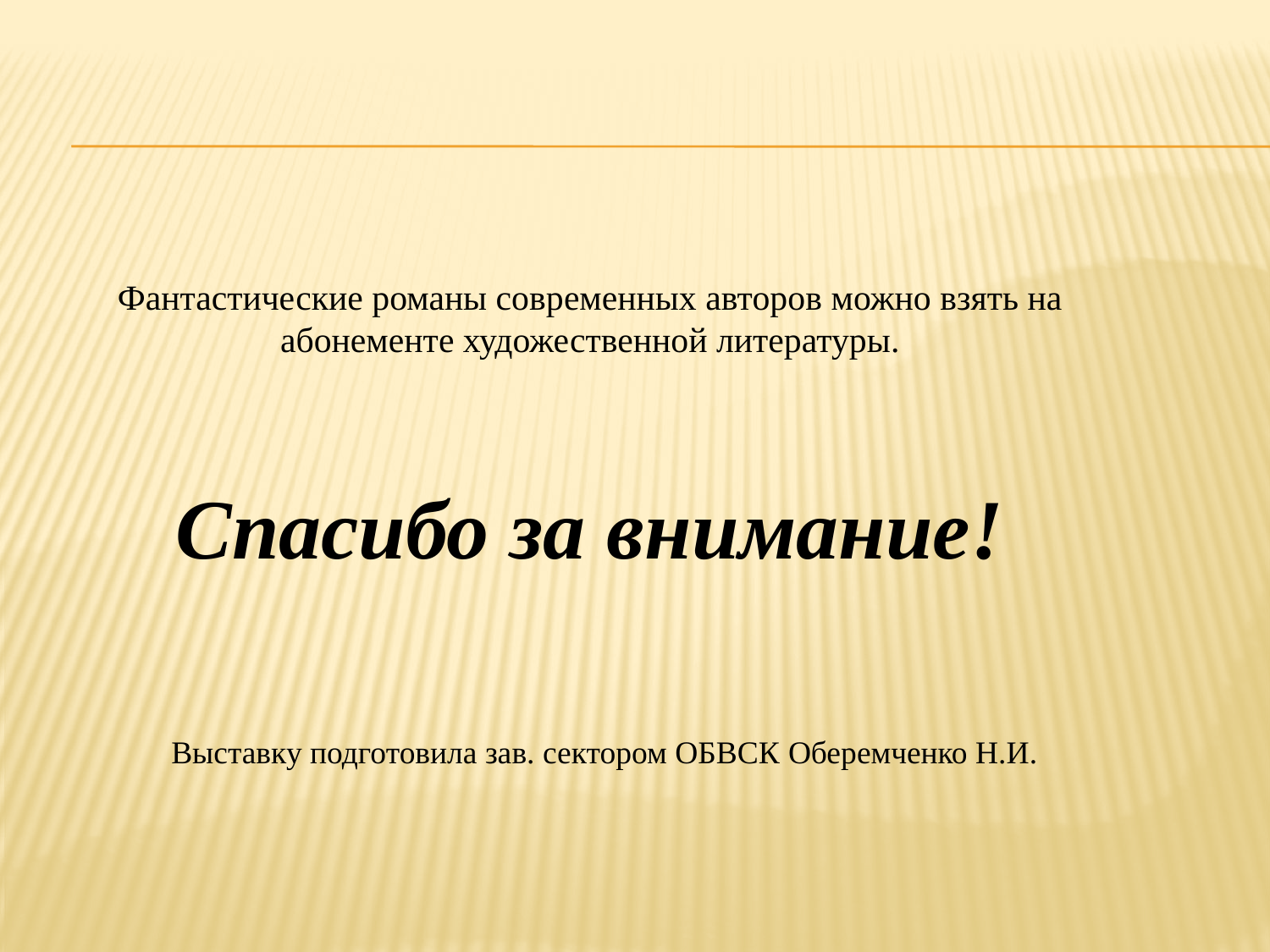

Фантастические романы современных авторов можно взять на абонементе художественной литературы.

Спасибо за внимание!
Выставку подготовила зав. сектором ОБВСК Оберемченко Н.И.